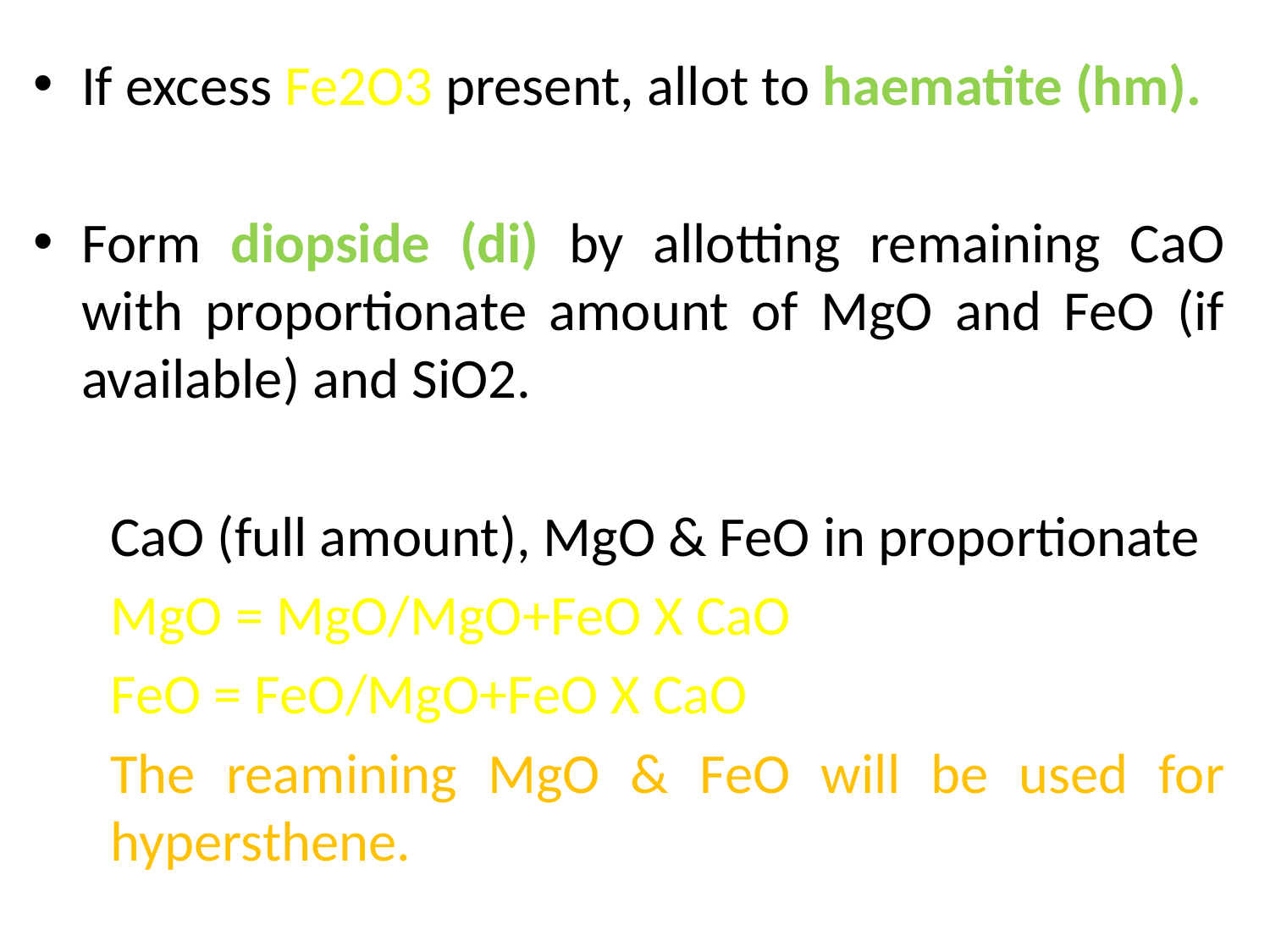

If excess Fe2O3 present, allot to haematite (hm).

Form diopside (di) by allotting remaining CaO with proportionate amount of MgO and FeO (if available) and SiO2.

	CaO (full amount), MgO & FeO in proportionate
	MgO = MgO/MgO+FeO X CaO
	FeO = FeO/MgO+FeO X CaO
	The reamining MgO & FeO will be used for hypersthene.